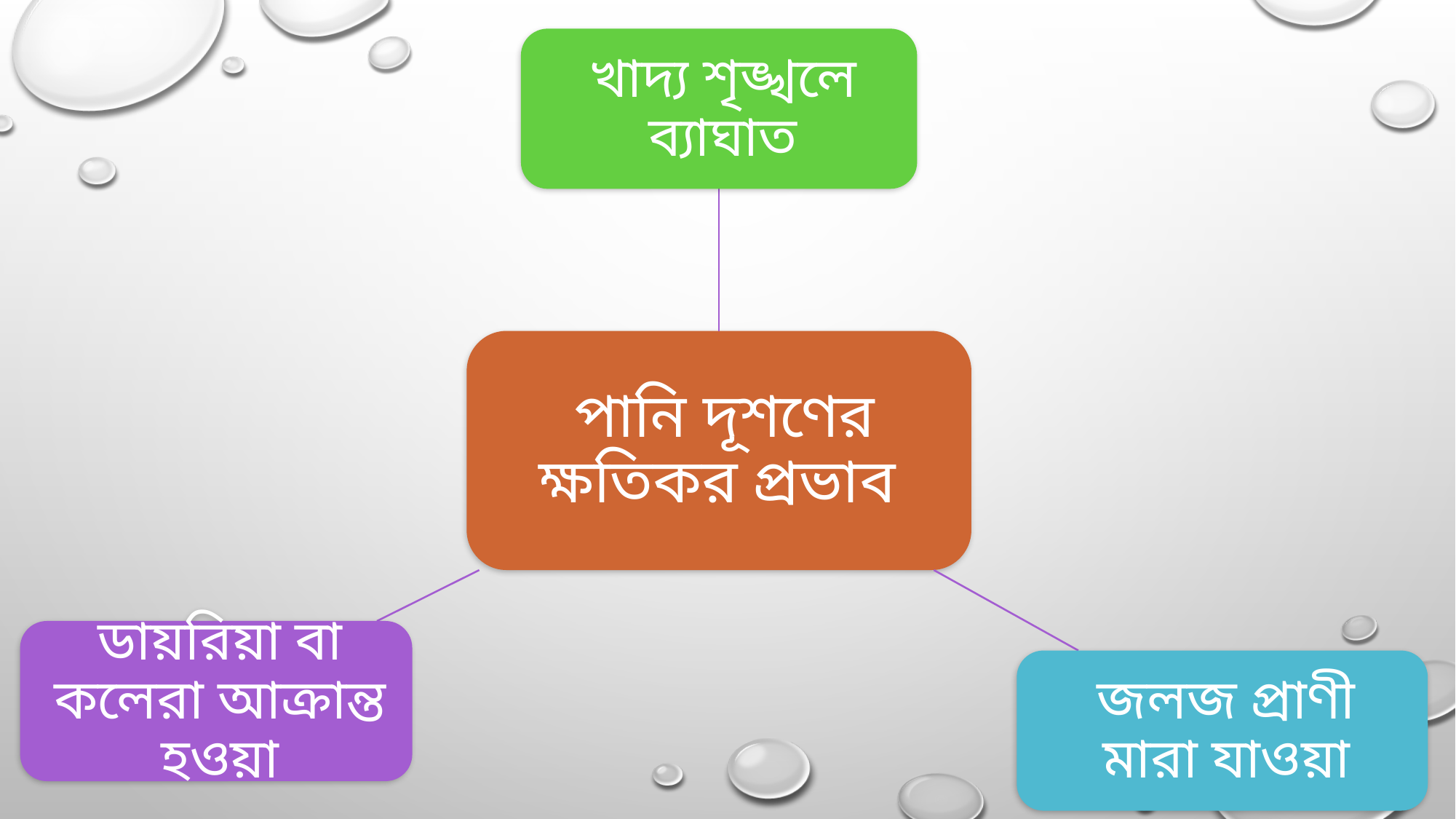

পানি দূশণের ক্ষতিকর প্রভাব
খাদ্য শৃঙ্খলে ব্যাঘাত
জলজ প্রাণী মারা যাওয়া
ডায়রিয়া বা কলেরা আক্রান্ত হওয়া